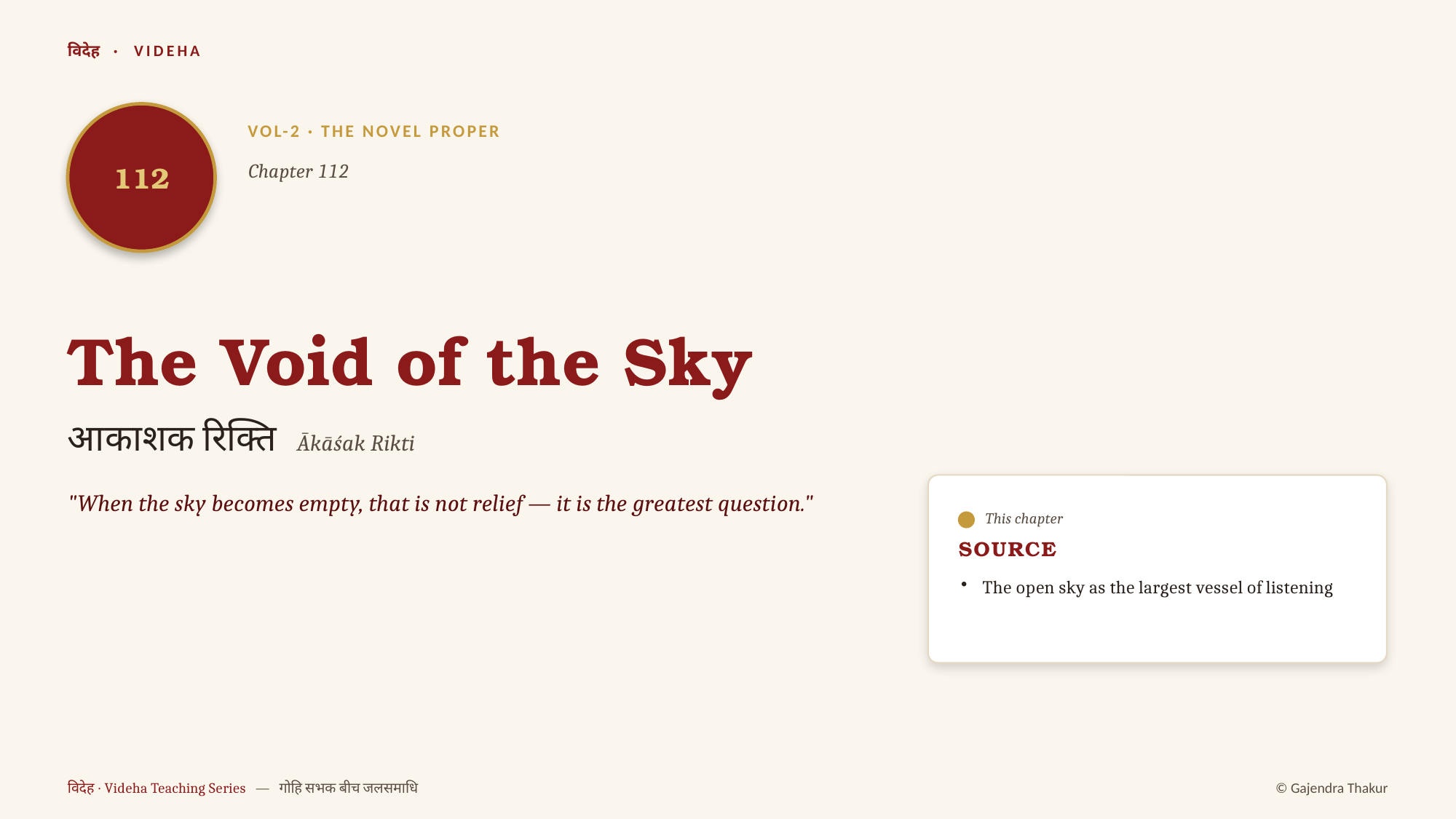

विदेह  ·  VIDEHA

112
VOL-2 · THE NOVEL PROPER
Chapter 112
The Void of the Sky
आकाशक रिक्ति    Ākāśak Rikti

"When the sky becomes empty, that is not relief — it is the greatest question."
This chapter

SOURCE
The open sky as the largest vessel of listening
विदेह · Videha Teaching Series   —   गोहि सभक बीच जलसमाधि
© Gajendra Thakur